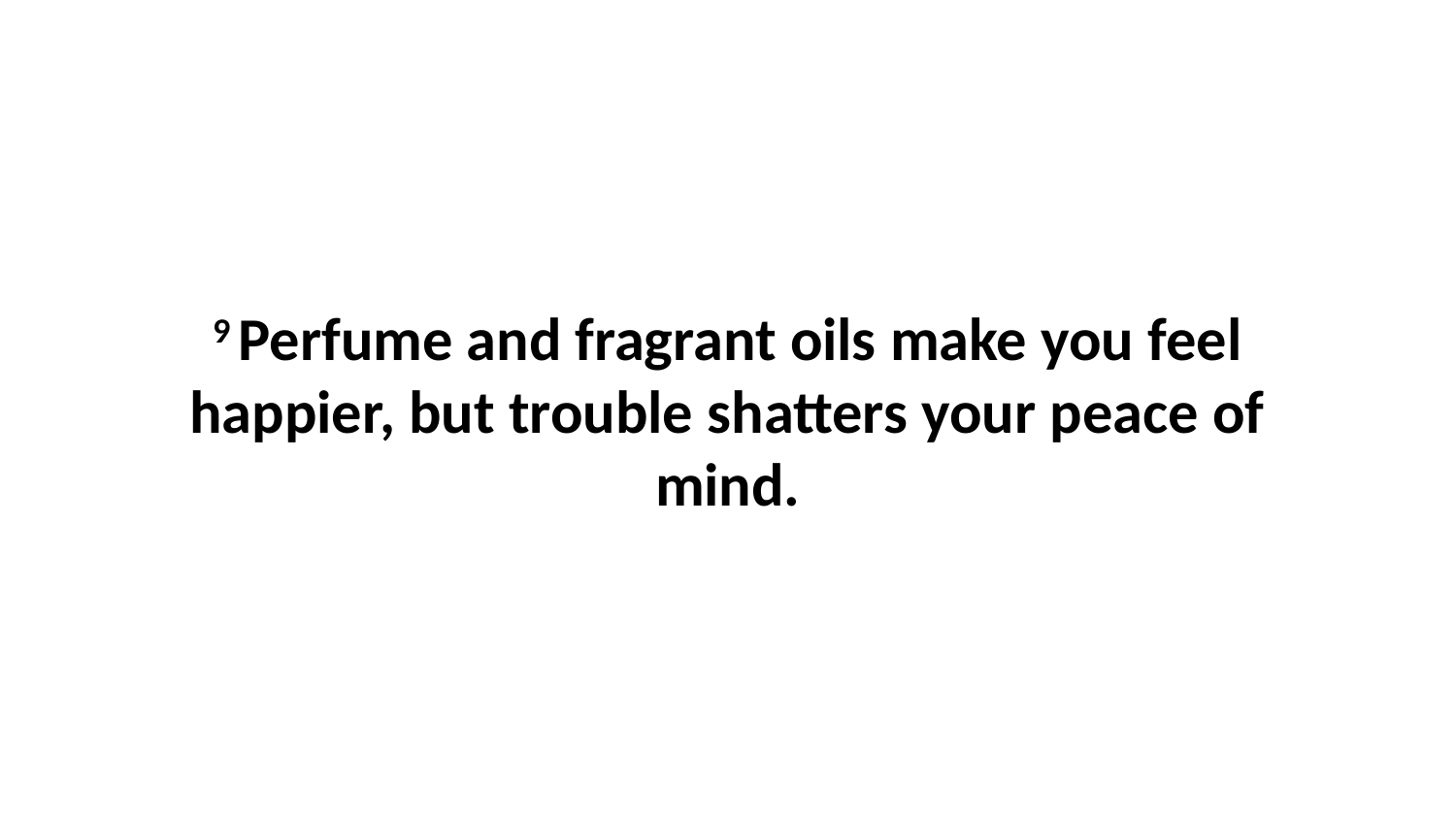

9 Perfume and fragrant oils make you feel happier, but trouble shatters your peace of mind.